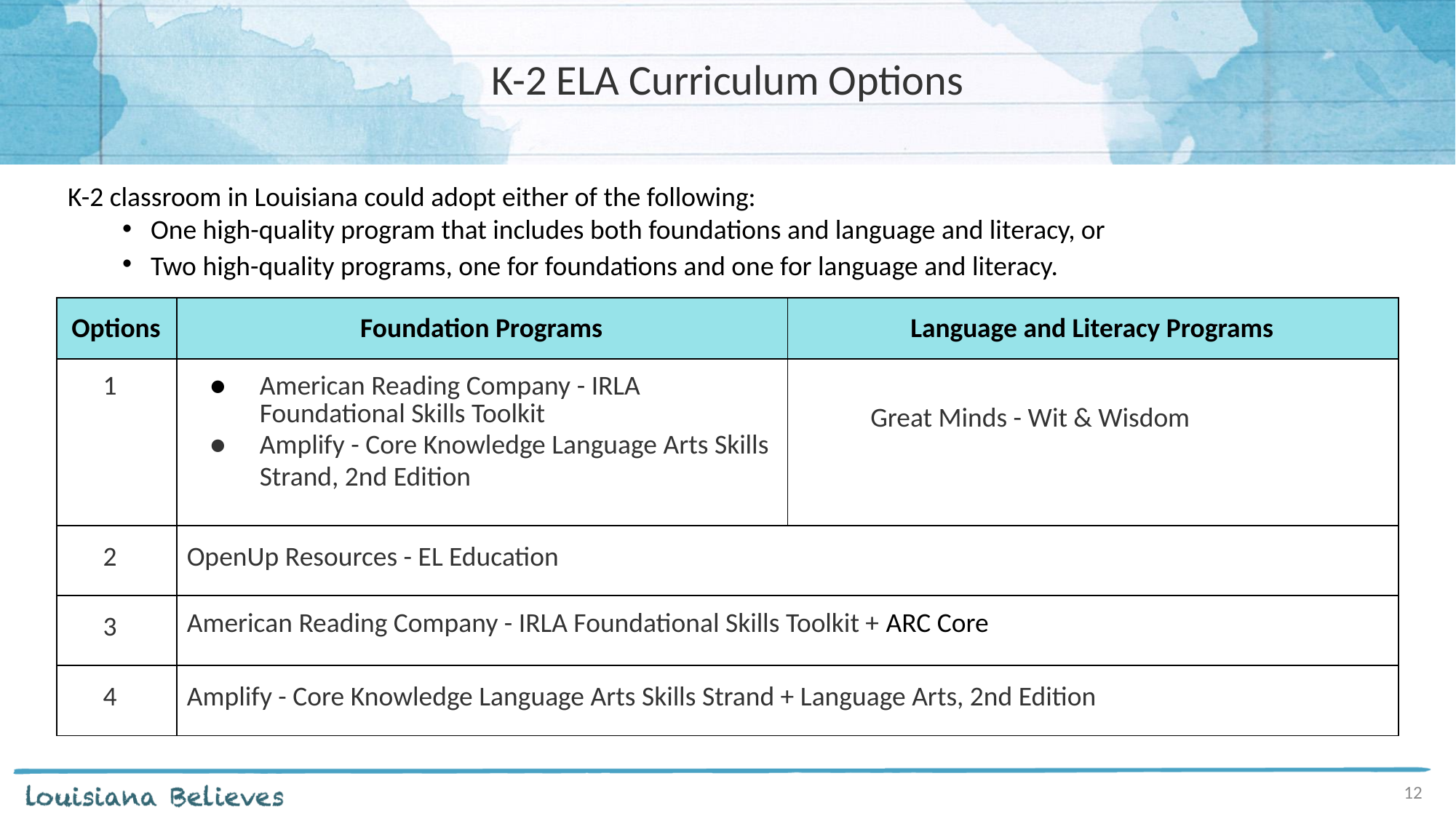

# K-2 ELA Curriculum Options
K-2 classroom in Louisiana could adopt either of the following:
One high-quality program that includes both foundations and language and literacy, or
Two high-quality programs, one for foundations and one for language and literacy.

| Options | Foundation Programs | Language and Literacy Programs |
| --- | --- | --- |
| 1 | American Reading Company - IRLA Foundational Skills Toolkit Amplify - Core Knowledge Language Arts Skills Strand, 2nd Edition | Great Minds - Wit & Wisdom |
| 2 | OpenUp Resources - EL Education |  |
| 3 | American Reading Company - IRLA Foundational Skills Toolkit + ARC Core |  |
| 4 | Amplify - Core Knowledge Language Arts Skills Strand + Language Arts, 2nd Edition |  |